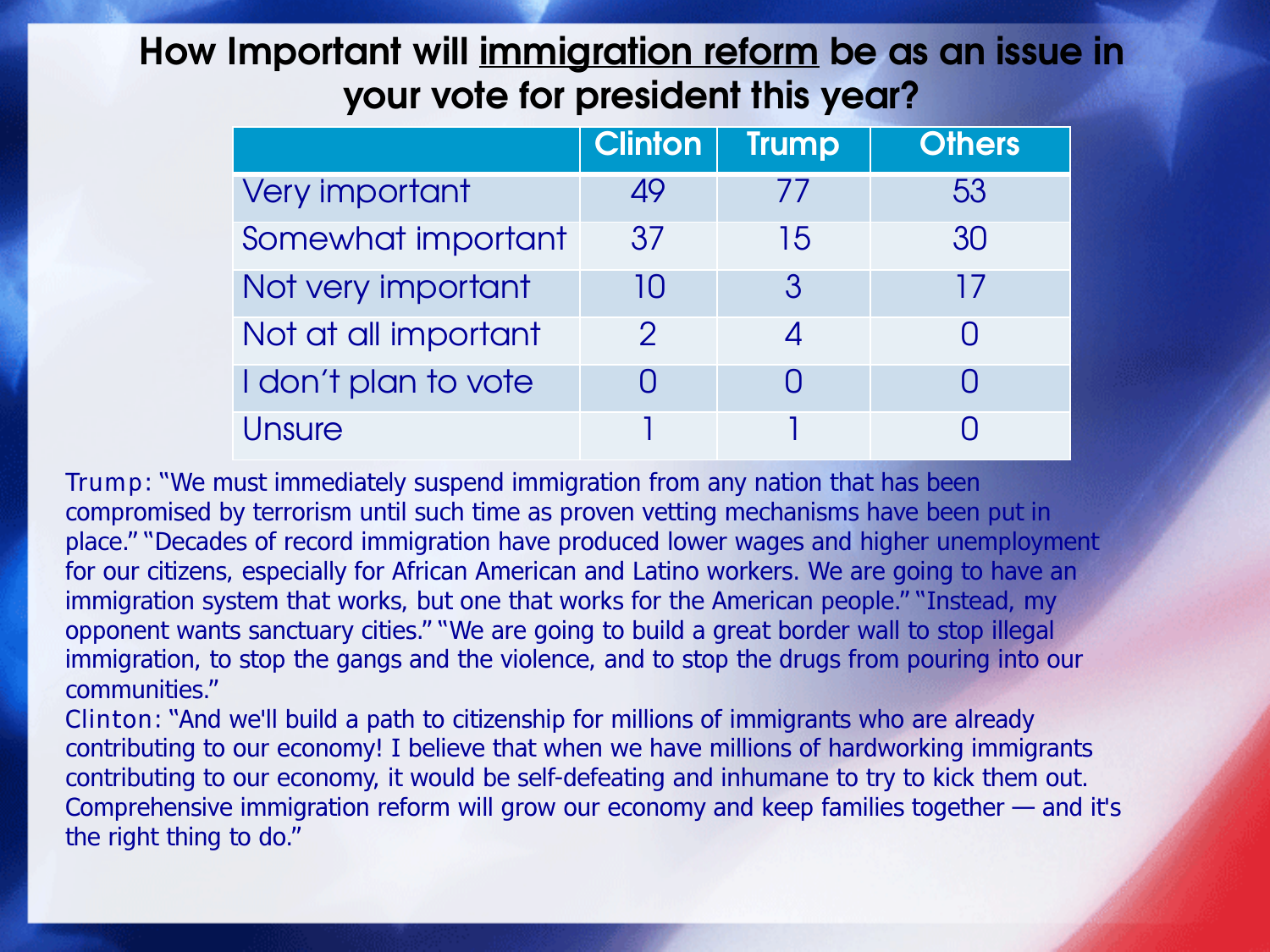

# How Important will immigration reform be as an issue in your vote for president this year?
|  | Clinton | Trump | Others |
| --- | --- | --- | --- |
| Very important | 49 | 77 | 53 |
| Somewhat important | 37 | 15 | 30 |
| Not very important | 10 | 3 | 17 |
| Not at all important | 2 | 4 | 0 |
| I don’t plan to vote | 0 | 0 | 0 |
| Unsure | 1 | 1 | 0 |
Trump: “We must immediately suspend immigration from any nation that has been compromised by terrorism until such time as proven vetting mechanisms have been put in place.” “Decades of record immigration have produced lower wages and higher unemployment for our citizens, especially for African American and Latino workers. We are going to have an immigration system that works, but one that works for the American people.” “Instead, my opponent wants sanctuary cities.” “We are going to build a great border wall to stop illegal immigration, to stop the gangs and the violence, and to stop the drugs from pouring into our communities.”
Clinton: “And we'll build a path to citizenship for millions of immigrants who are already contributing to our economy! I believe that when we have millions of hardworking immigrants contributing to our economy, it would be self-defeating and inhumane to try to kick them out. Comprehensive immigration reform will grow our economy and keep families together — and it's the right thing to do.”